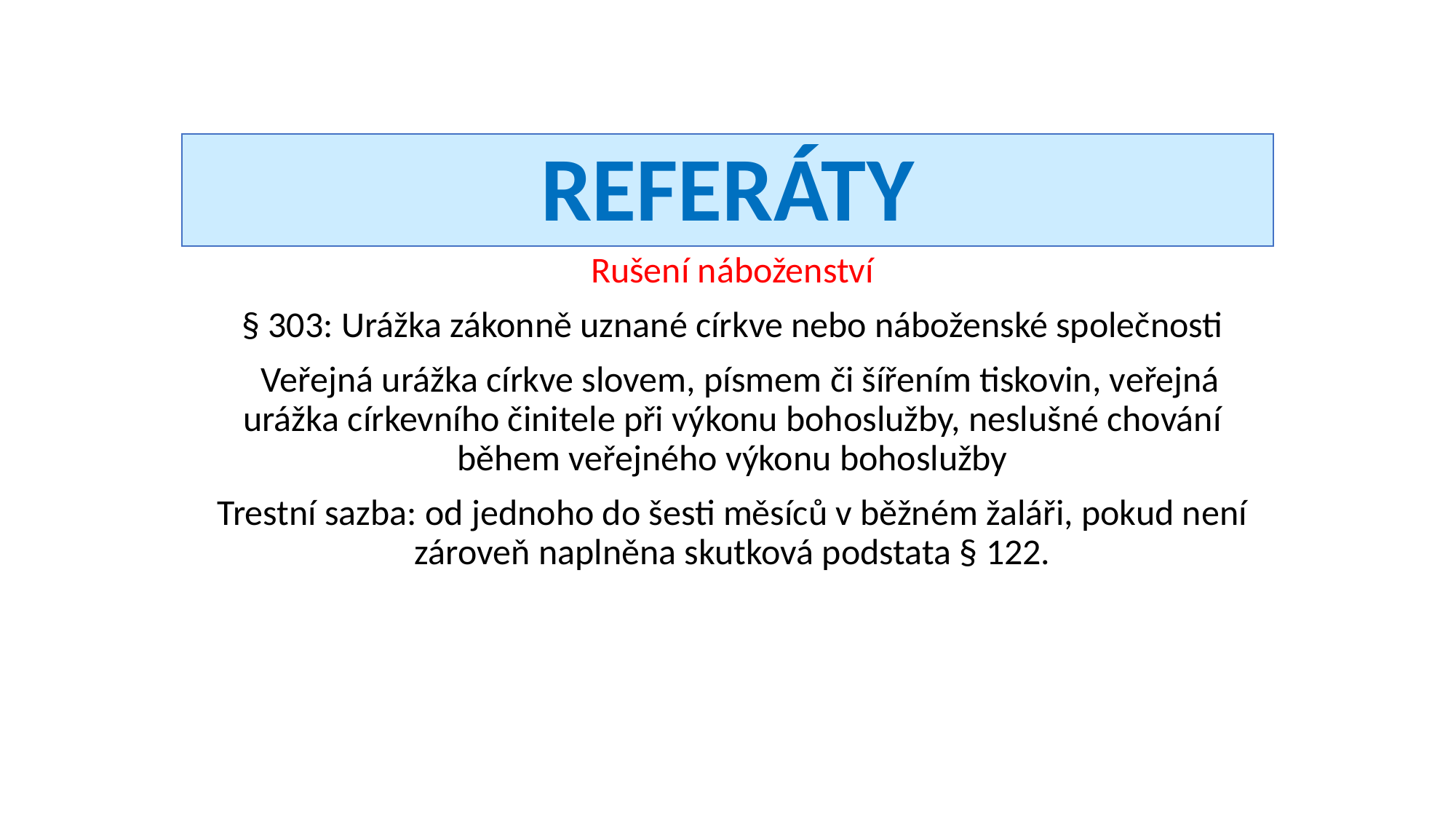

# Referáty
Rušení náboženství
§ 303: Urážka zákonně uznané církve nebo náboženské společnosti
  Veřejná urážka církve slovem, písmem či šířením tiskovin, veřejná urážka církevního činitele při výkonu bohoslužby, neslušné chování během veřejného výkonu bohoslužby
Trestní sazba: od jednoho do šesti měsíců v běžném žaláři, pokud není zároveň naplněna skutková podstata § 122.